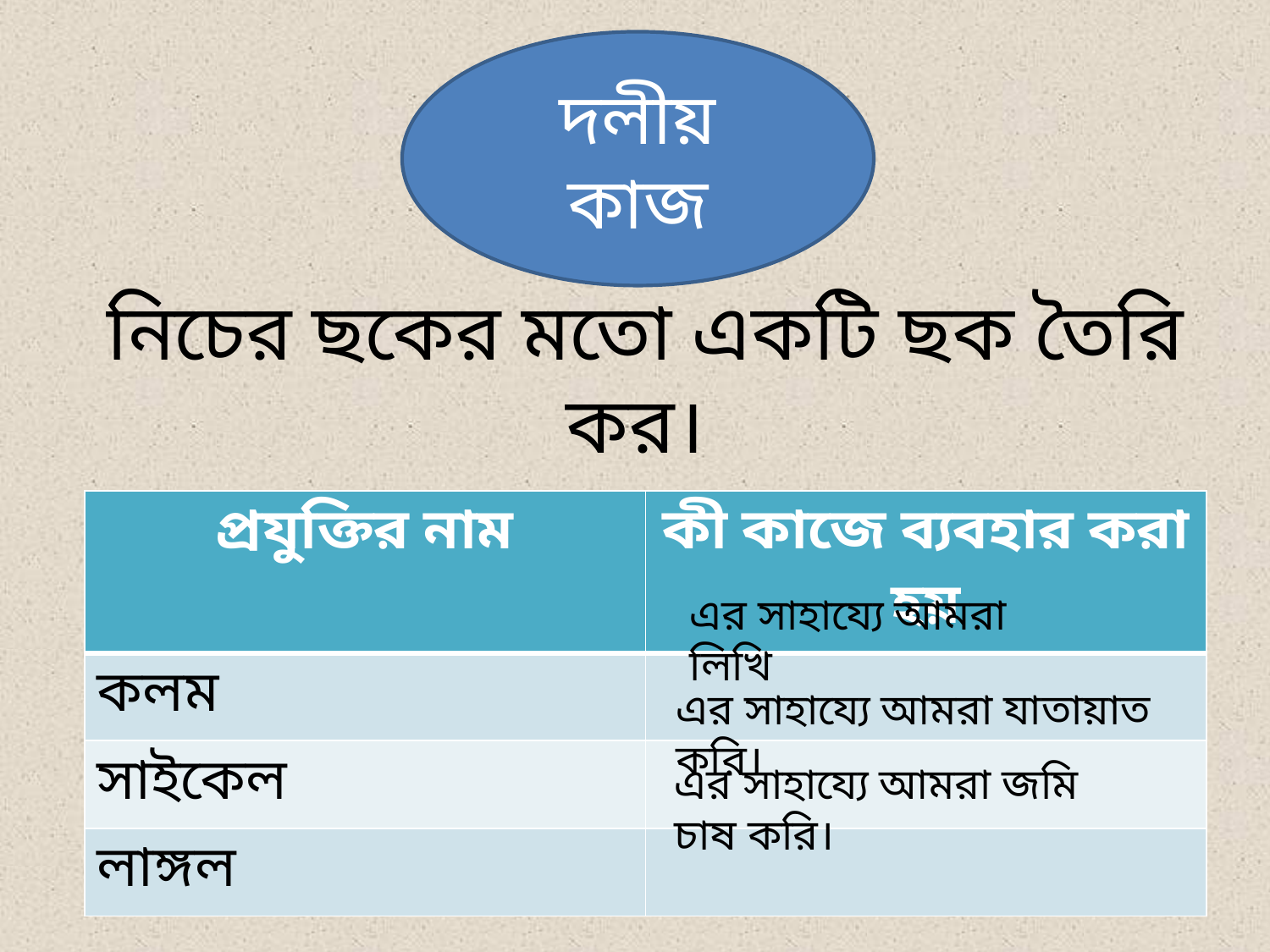

দলীয় কাজ
# নিচের ছকের মতো একটি ছক তৈরি কর।
| প্রযুক্তির নাম | কী কাজে ব্যবহার করা হয় |
| --- | --- |
| কলম |  |
| সাইকেল |  |
| লাঙ্গল |  |
এর সাহায্যে আমরা লিখি
এর সাহায্যে আমরা যাতায়াত করি।
এর সাহায্যে আমরা জমি চাষ করি।